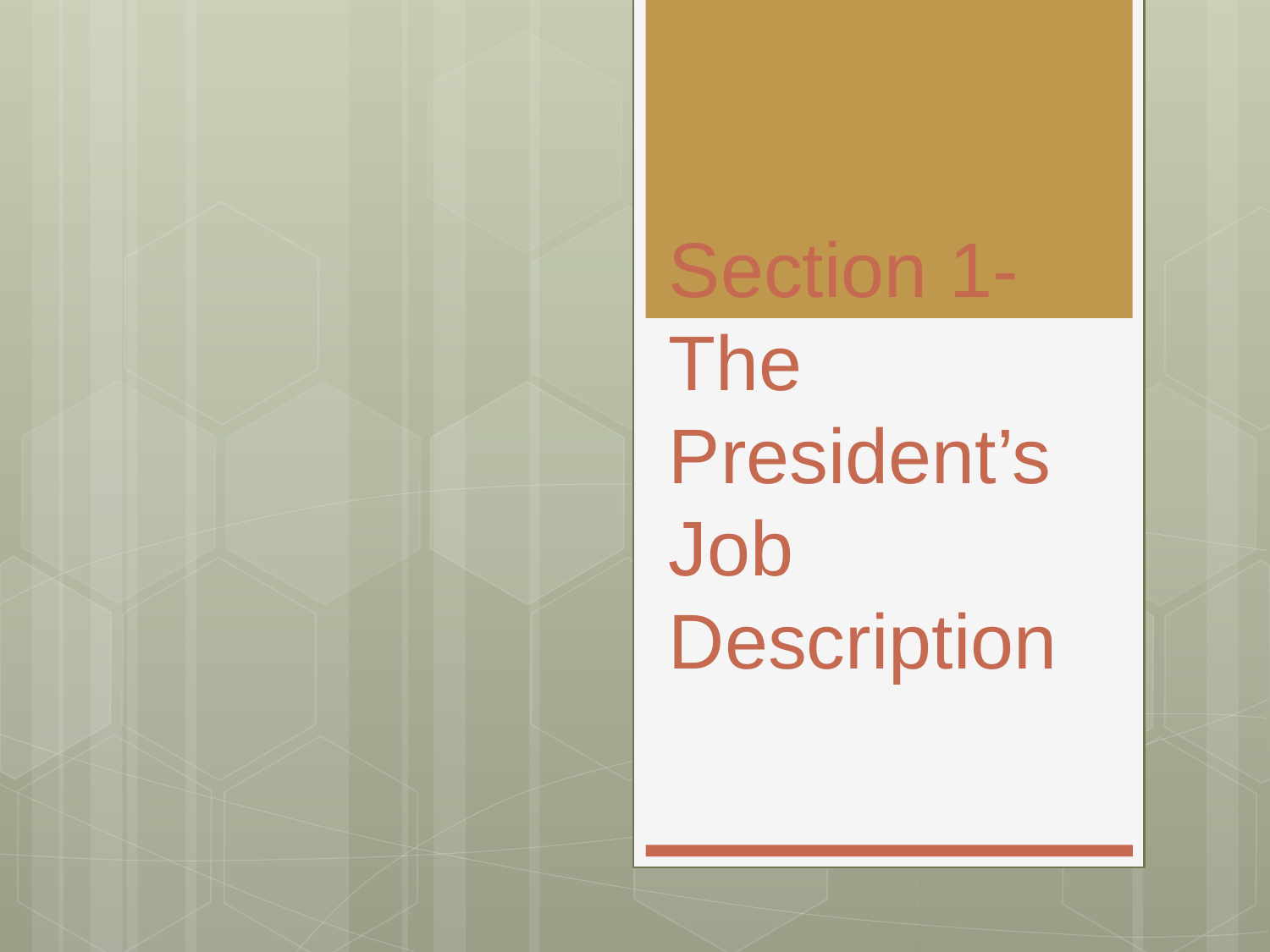

# Section 1- The President’s Job Description